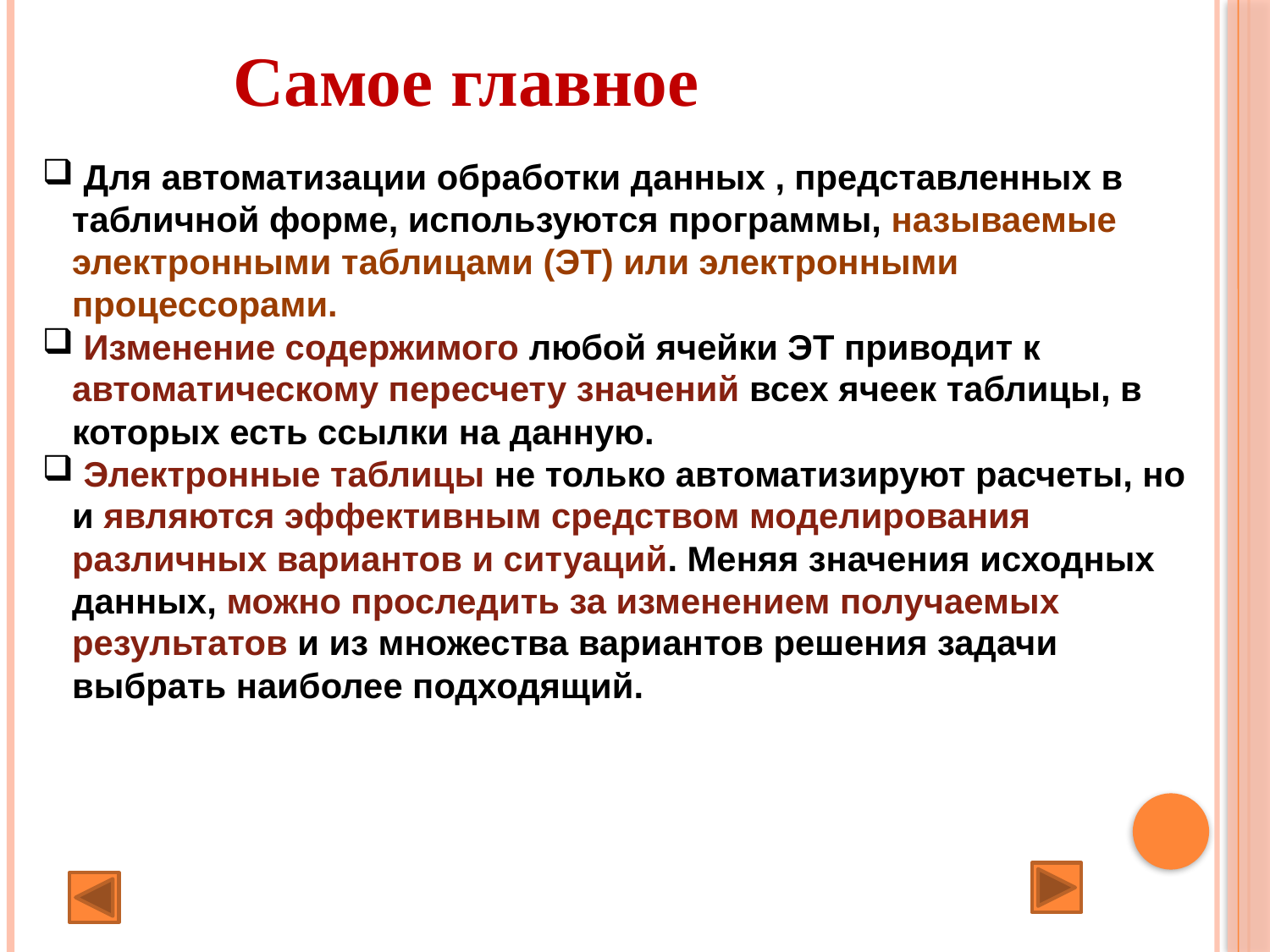

Самое главное
 Для автоматизации обработки данных , представленных в табличной форме, используются программы, называемые электронными таблицами (ЭТ) или электронными процессорами.
 Изменение содержимого любой ячейки ЭТ приводит к автоматическому пересчету значений всех ячеек таблицы, в которых есть ссылки на данную.
 Электронные таблицы не только автоматизируют расчеты, но и являются эффективным средством моделирования различных вариантов и ситуаций. Меняя значения исходных данных, можно проследить за изменением получаемых результатов и из множества вариантов решения задачи выбрать наиболее подходящий.